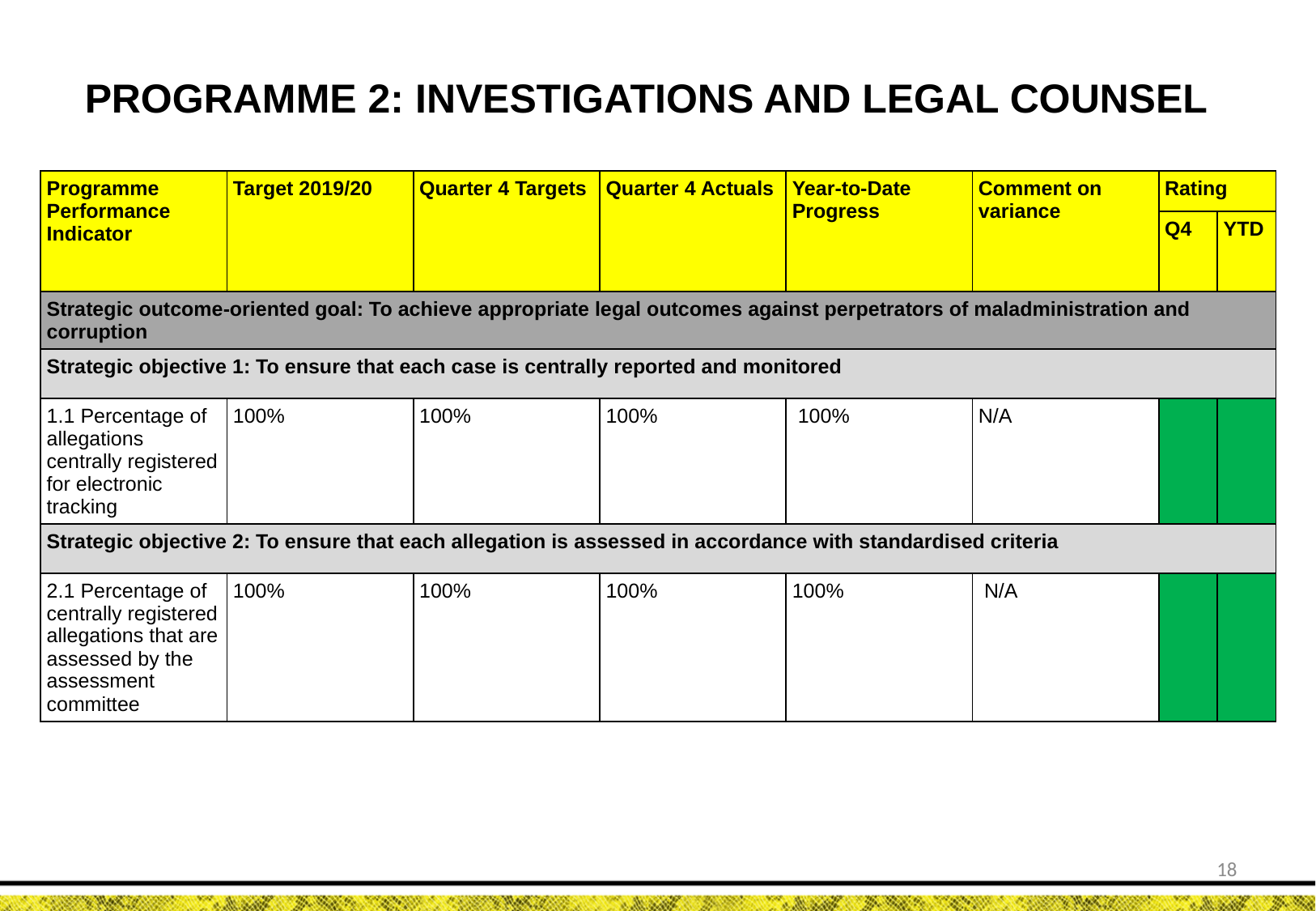

PROGRAMME 2: INVESTIGATIONS AND LEGAL COUNSEL
| Programme Performance Indicator | Target 2019/20 | Quarter 4 Targets | Quarter 4 Actuals | Year-to-Date Progress | Comment on variance | Rating |  |
| --- | --- | --- | --- | --- | --- | --- | --- |
|  |  |  |  |  |  | Q4 | YTD |
| Strategic outcome-oriented goal: To achieve appropriate legal outcomes against perpetrators of maladministration and corruption |  |  |  |  |  |  |  |
| Strategic objective 1: To ensure that each case is centrally reported and monitored |  |  |  |  |  |  |  |
| 1.1 Percentage of allegations centrally registered for electronic tracking | 100% | 100% | 100% | 100% | N/A |  |  |
| Strategic objective 2: To ensure that each allegation is assessed in accordance with standardised criteria |  |  |  |  |  |  |  |
| 2.1 Percentage of centrally registered allegations that are assessed by the assessment committee | 100% | 100% | 100% | 100% | N/A |  |  |
18